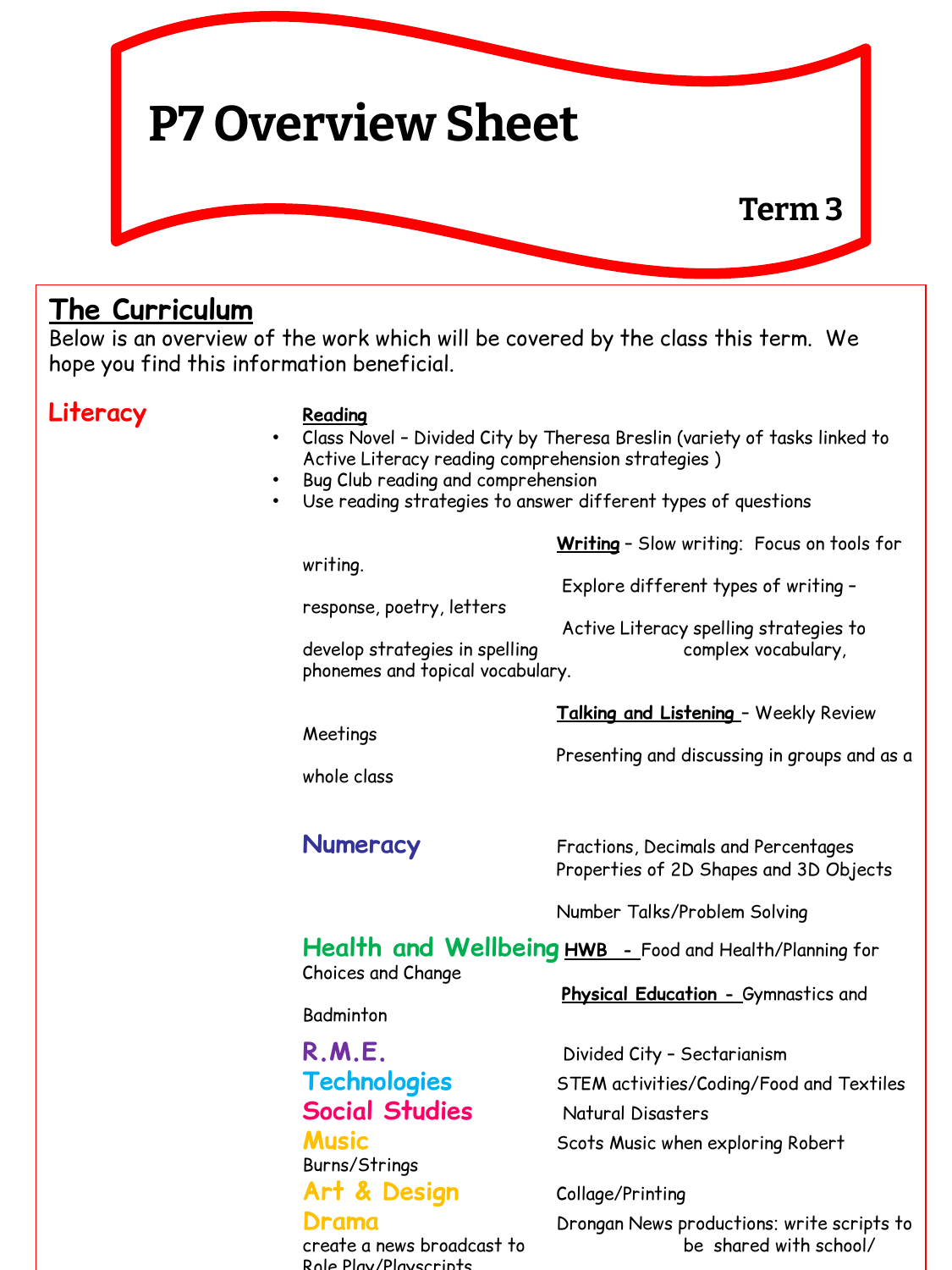

P7 Overview Sheet

Term 3
The Curriculum
Below is an overview of the work which will be covered by the class this term.  We hope you find this information beneficial.

Literacy		Reading
Class Novel – Divided City by Theresa Breslin (variety of tasks linked to Active Literacy reading comprehension strategies )
Bug Club reading and comprehension
Use reading strategies to answer different types of questions

		Writing – Slow writing:  Focus on tools for writing.
                                                 Explore different types of writing – response, poetry, letters
                                                 Active Literacy spelling strategies to develop strategies in spelling 		complex vocabulary, phonemes and topical vocabulary.

		Talking and Listening – Weekly Review Meetings
		Presenting and discussing in groups and as a whole class

Numeracy		Fractions, Decimals and Percentages
		Properties of 2D Shapes and 3D Objects

		Number Talks/Problem Solving

Health and Wellbeing HWB  - Food and Health/Planning for Choices and Change
		 Physical Education - Gymnastics and Badminton

R.M.E.                                 Divided City – Sectarianism
Technologies	STEM activities/Coding/Food and Textiles
Social Studies                 Natural Disasters
Music		Scots Music when exploring Robert Burns/Strings
Art & Design	Collage/Printing
Drama		Drongan News productions: write scripts to create a news broadcast to 		be  shared with school/ Role Play/Playscripts
Science		Chemical Reactions